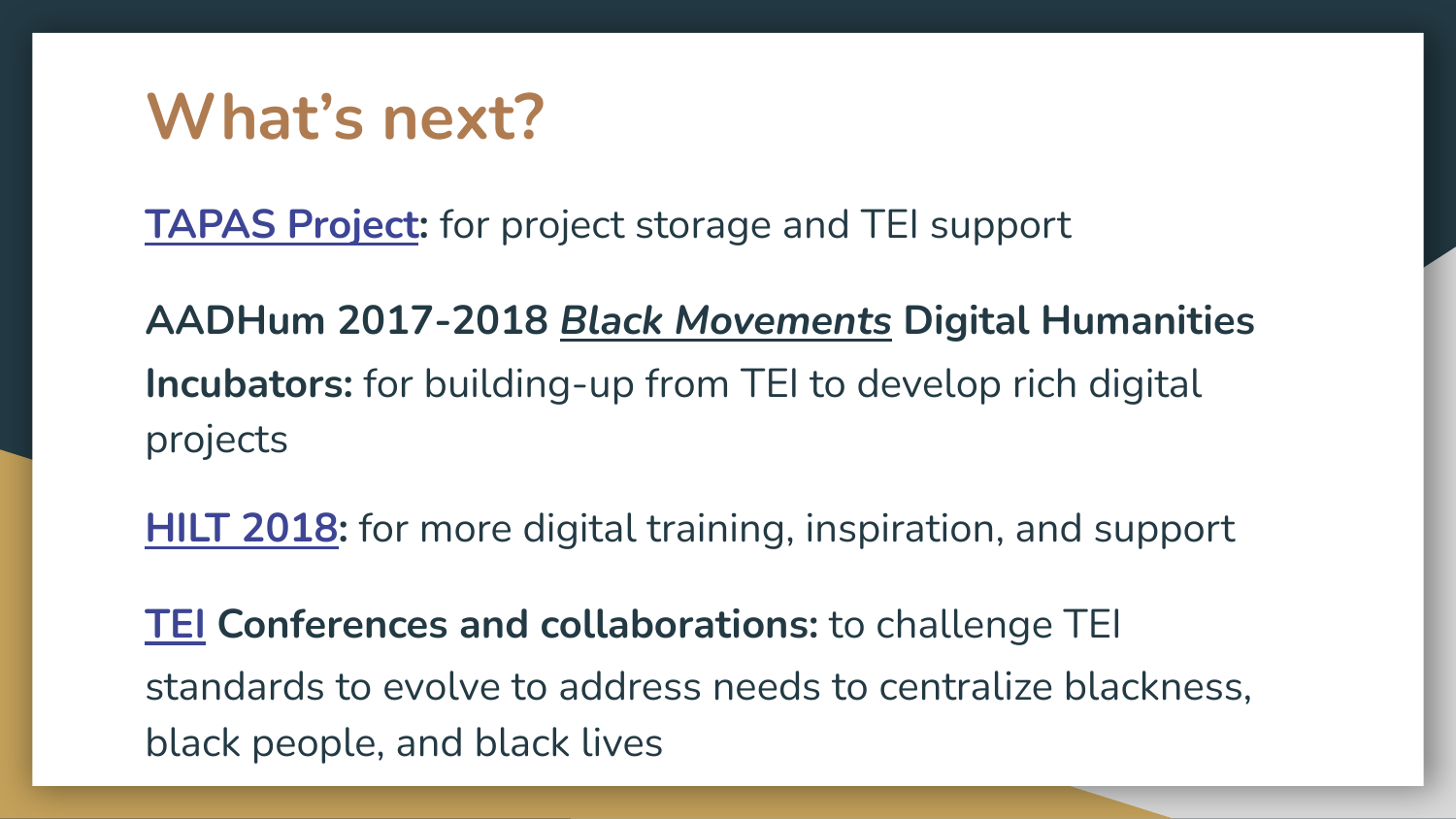

# What’s next?
TAPAS Project: for project storage and TEI support
AADHum 2017-2018 Black Movements Digital Humanities Incubators: for building-up from TEI to develop rich digital projects
HILT 2018: for more digital training, inspiration, and support
TEI Conferences and collaborations: to challenge TEI standards to evolve to address needs to centralize blackness, black people, and black lives